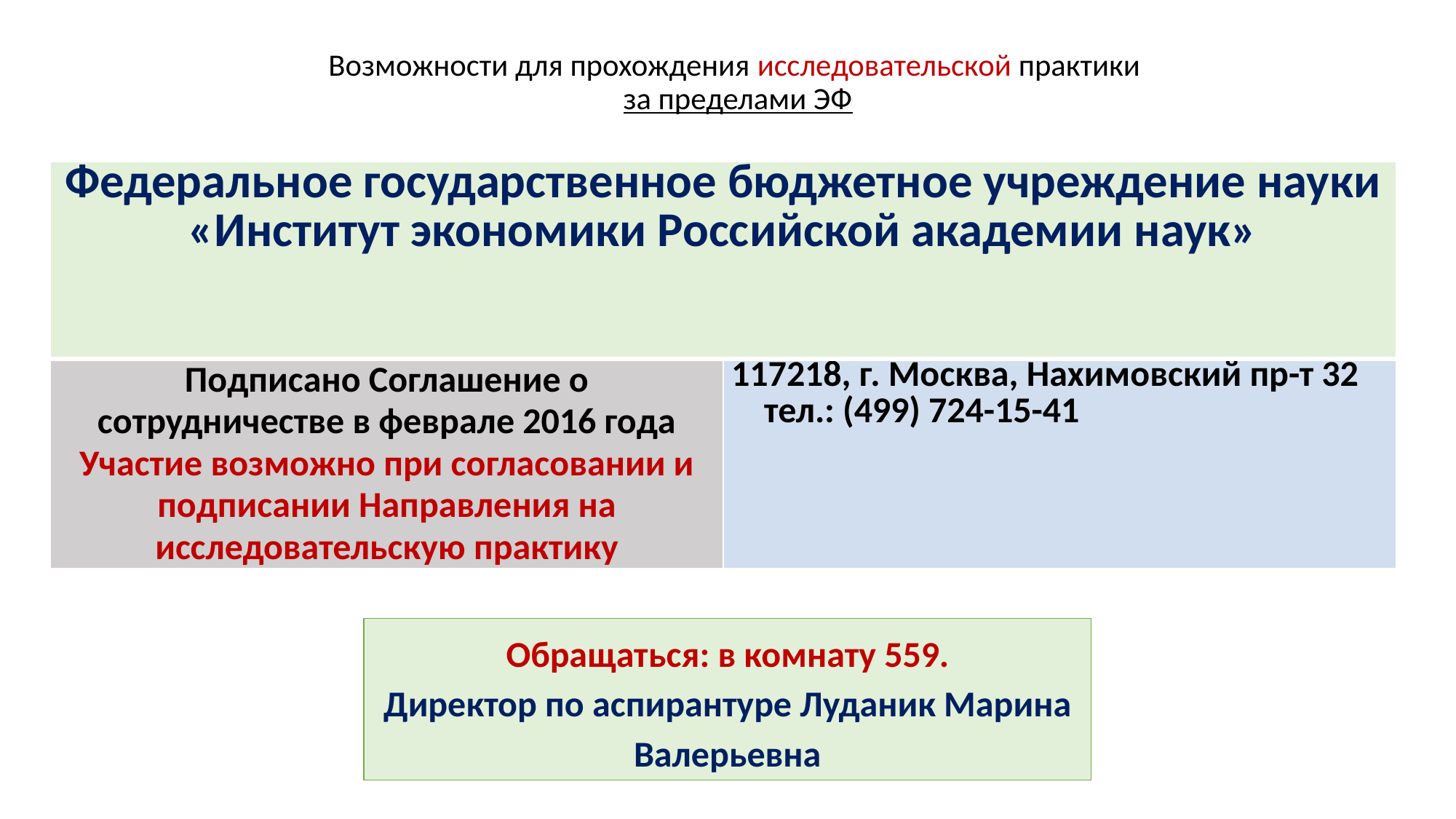

# Возможности для прохождения исследовательской практики за пределами ЭФ
| Федеральное государственное бюджетное учреждение науки «Институт экономики Российской академии наук» |  |
| --- | --- |
| Подписано Соглашение о сотрудничестве в феврале 2016 года Участие возможно при согласовании и подписании Направления на исследовательскую практику | 117218, г. Москва, Нахимовский пр-т 32 тел.: (499) 724-15-41 |
Обращаться: в комнату 559.
Директор по аспирантуре Луданик Марина Валерьевна